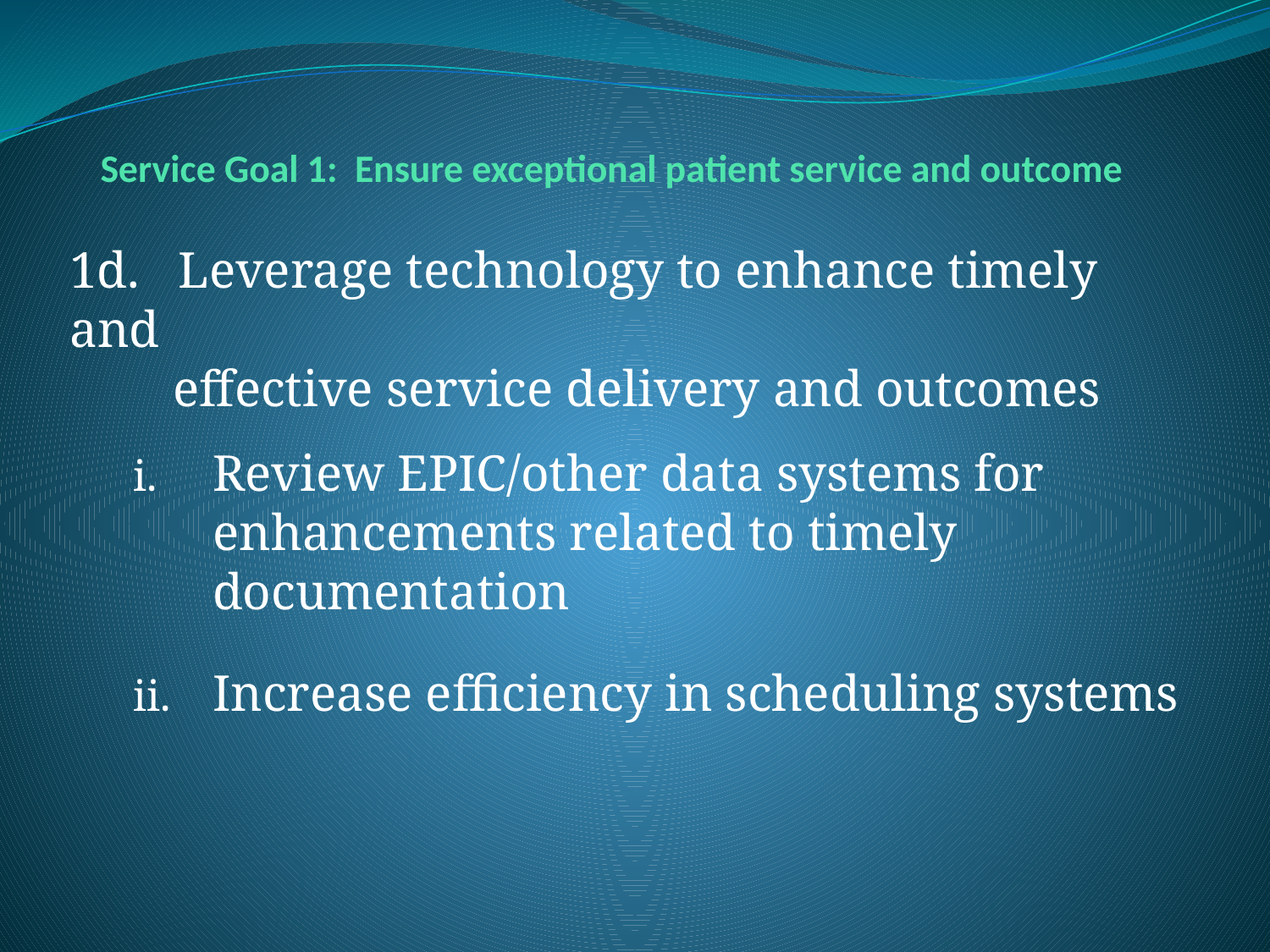

# Service Goal 1:  Ensure exceptional patient service and outcome
1d.   Leverage technology to enhance timely and
        effective service delivery and outcomes

Review EPIC/other data systems for enhancements related to timely documentation

Increase efficiency in scheduling systems